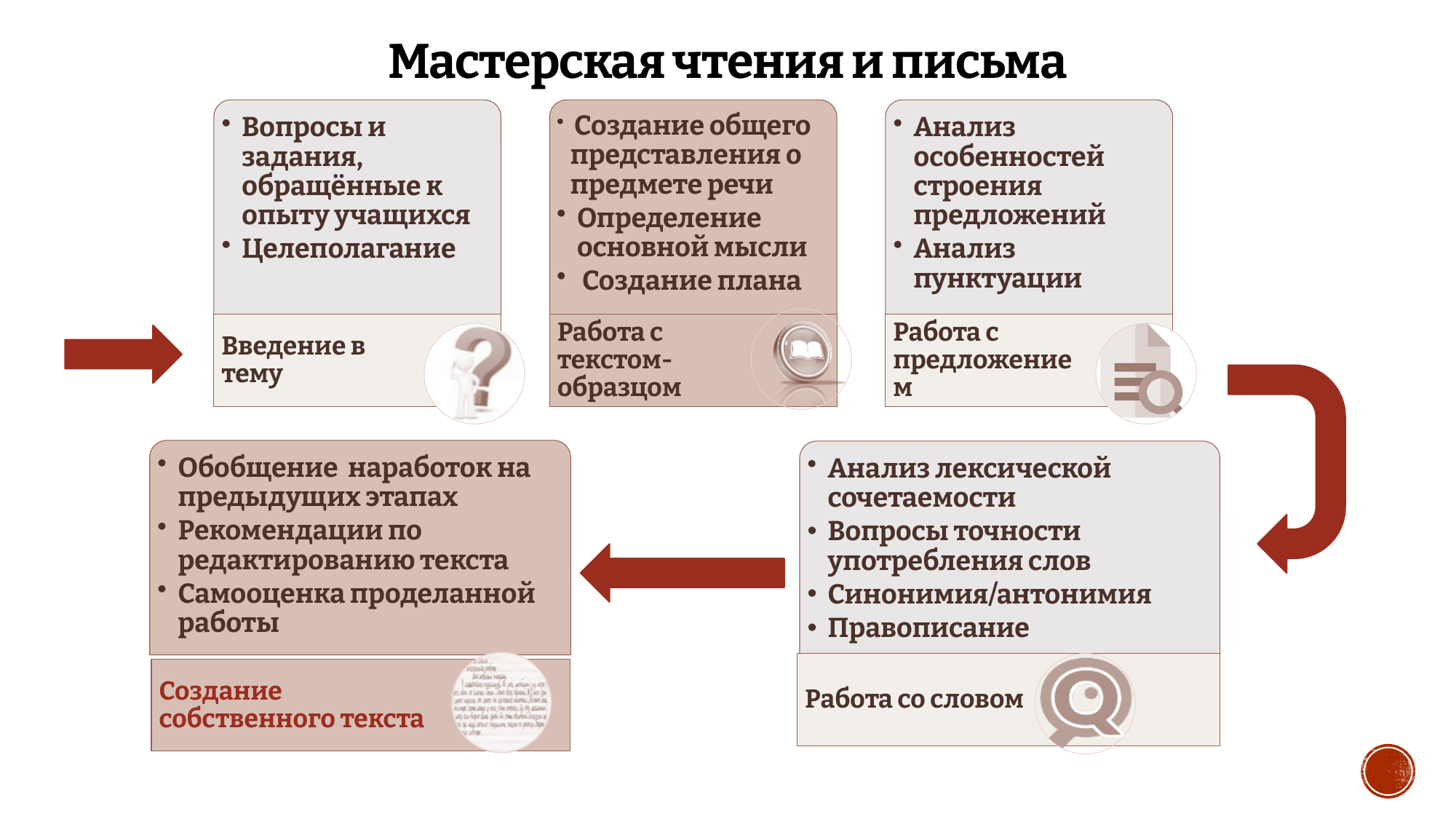

Мастерская чтения и письма
Вопросы и задания, обращённые к опыту учащихся
Целеполагание
Введение в тему
 Создание общего представления о предмете речи
Определение основной мысли
 Создание плана
Работа с текстом-образцом
Анализ особенностей строения предложений
Анализ пунктуации

Работа с предложением
Анализ лексической сочетаемости
Вопросы точности употребления слов
Синонимия/антонимия
Правописание
Работа со словом
Обобщение  наработок на предыдущих этапах
Рекомендации по редактированию текста
Самооценка проделанной работы
Создание собственного текста